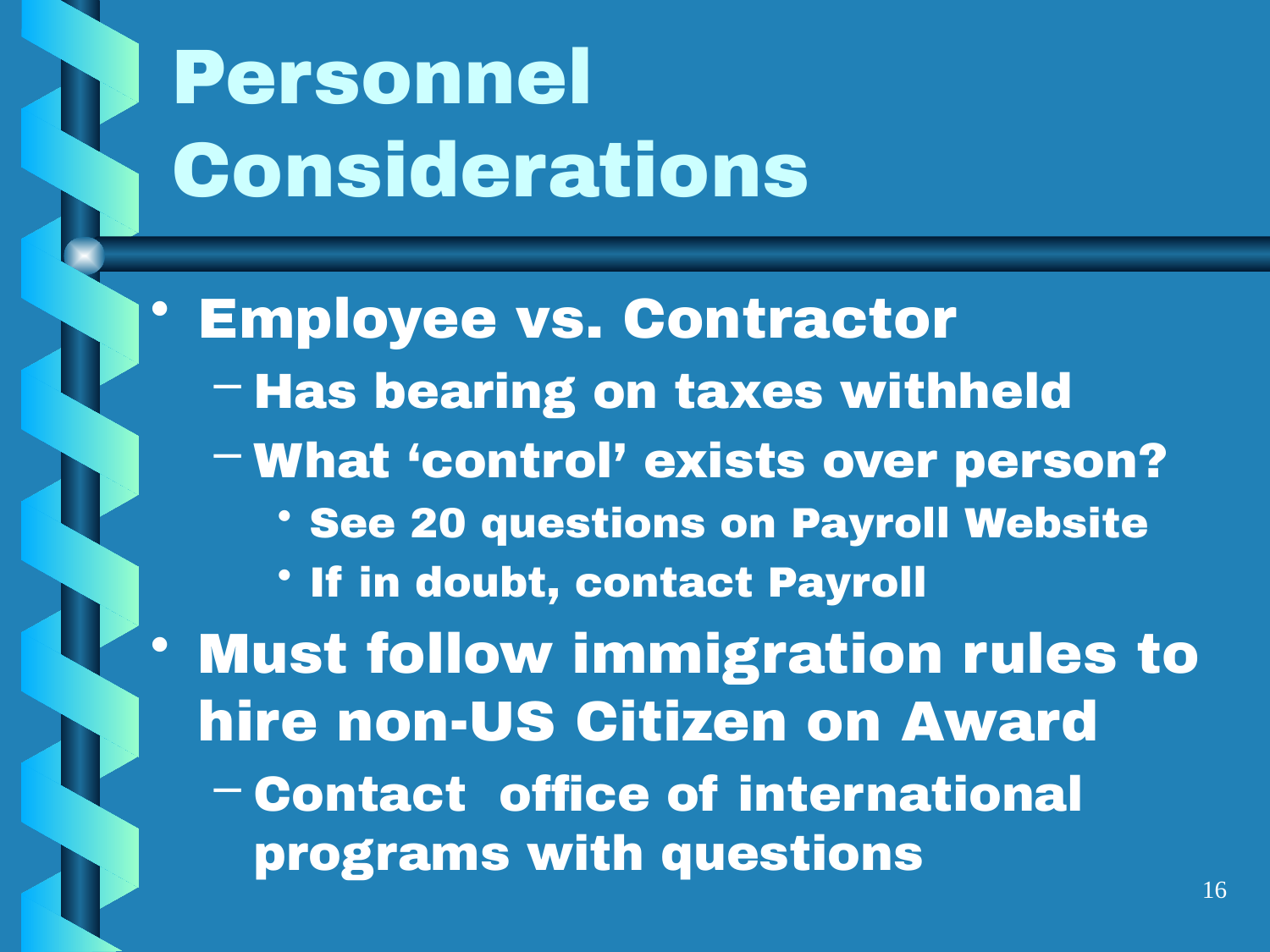

# Personnel Considerations
Employee vs. Contractor
Has bearing on taxes withheld
What ‘control’ exists over person?
See 20 questions on Payroll Website
If in doubt, contact Payroll
Must follow immigration rules to hire non-US Citizen on Award
Contact  office of international programs with questions
16